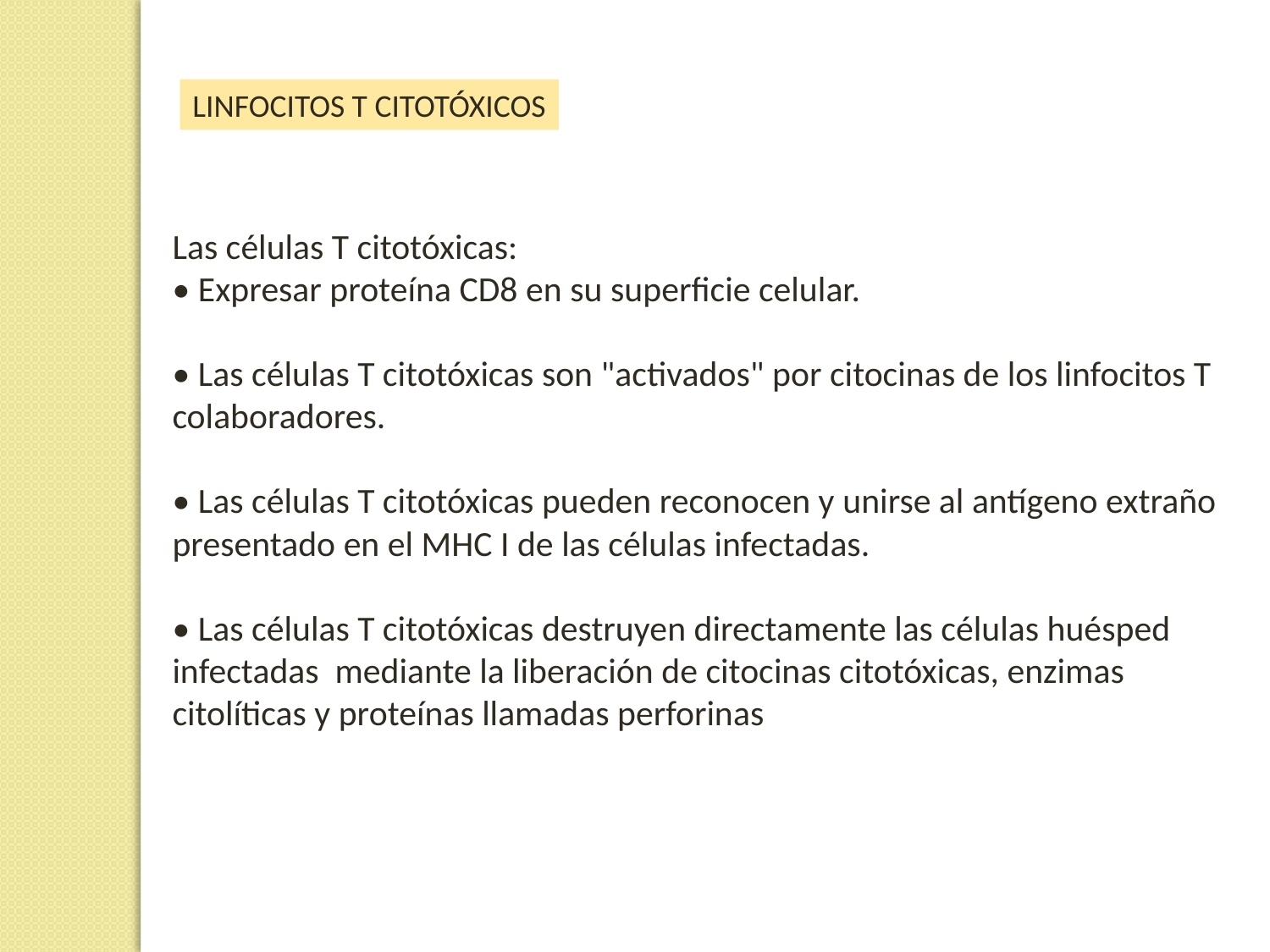

LINFOCITOS T CITOTÓXICOS
Las células T citotóxicas:
• Expresar proteína CD8 en su superficie celular.

• Las células T citotóxicas son "activados" por citocinas de los linfocitos T colaboradores.

• Las células T citotóxicas pueden reconocen y unirse al antígeno extraño
presentado en el MHC I de las células infectadas.

• Las células T citotóxicas destruyen directamente las células huésped infectadas  mediante la liberación de citocinas citotóxicas, enzimas
citolíticas y proteínas llamadas perforinas